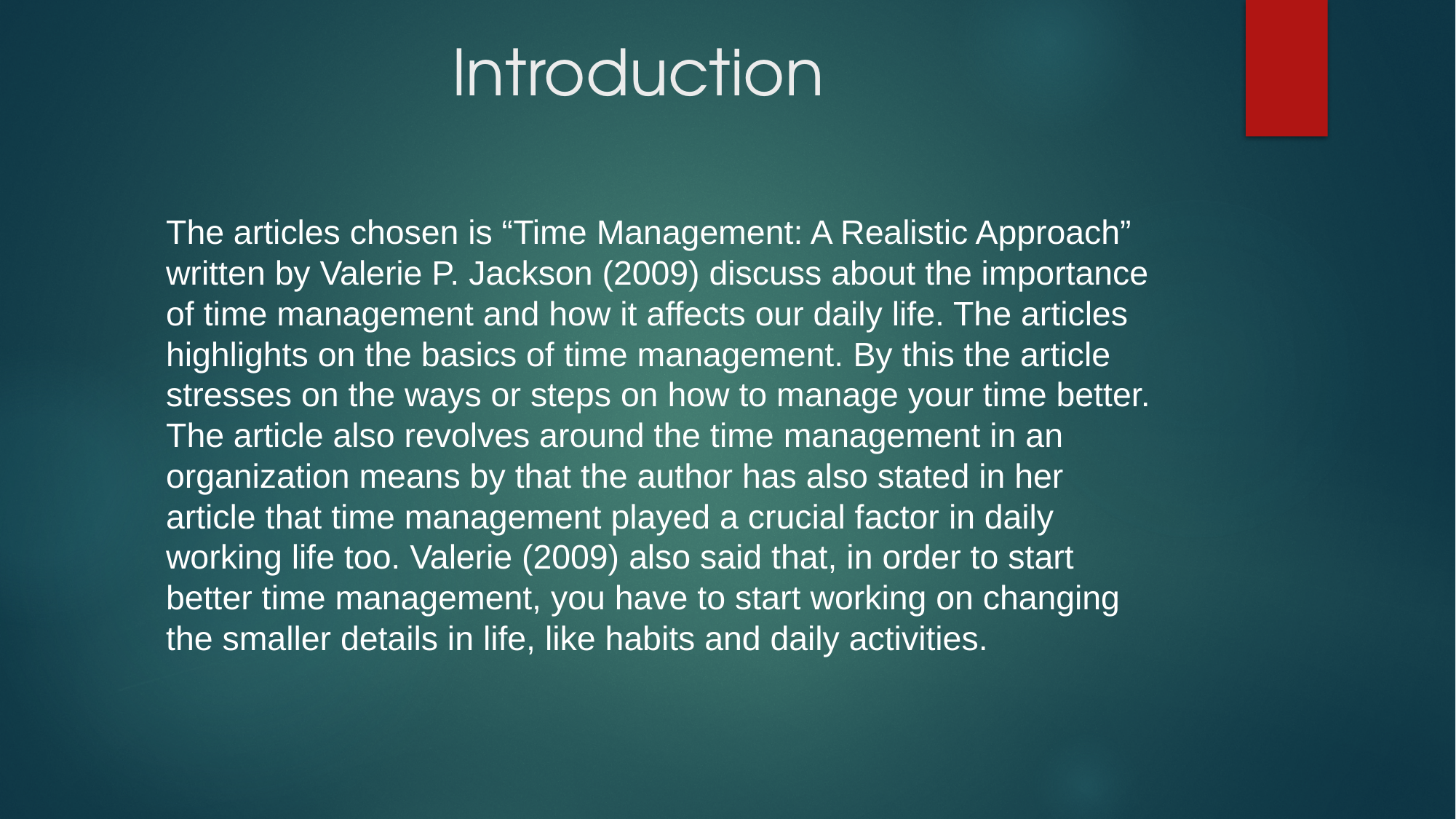

# Introduction
	The articles chosen is “Time Management: A Realistic Approach” written by Valerie P. Jackson (2009) discuss about the importance of time management and how it affects our daily life. The articles highlights on the basics of time management. By this the article stresses on the ways or steps on how to manage your time better. The article also revolves around the time management in an organization means by that the author has also stated in her article that time management played a crucial factor in daily working life too. Valerie (2009) also said that, in order to start better time management, you have to start working on changing the smaller details in life, like habits and daily activities.